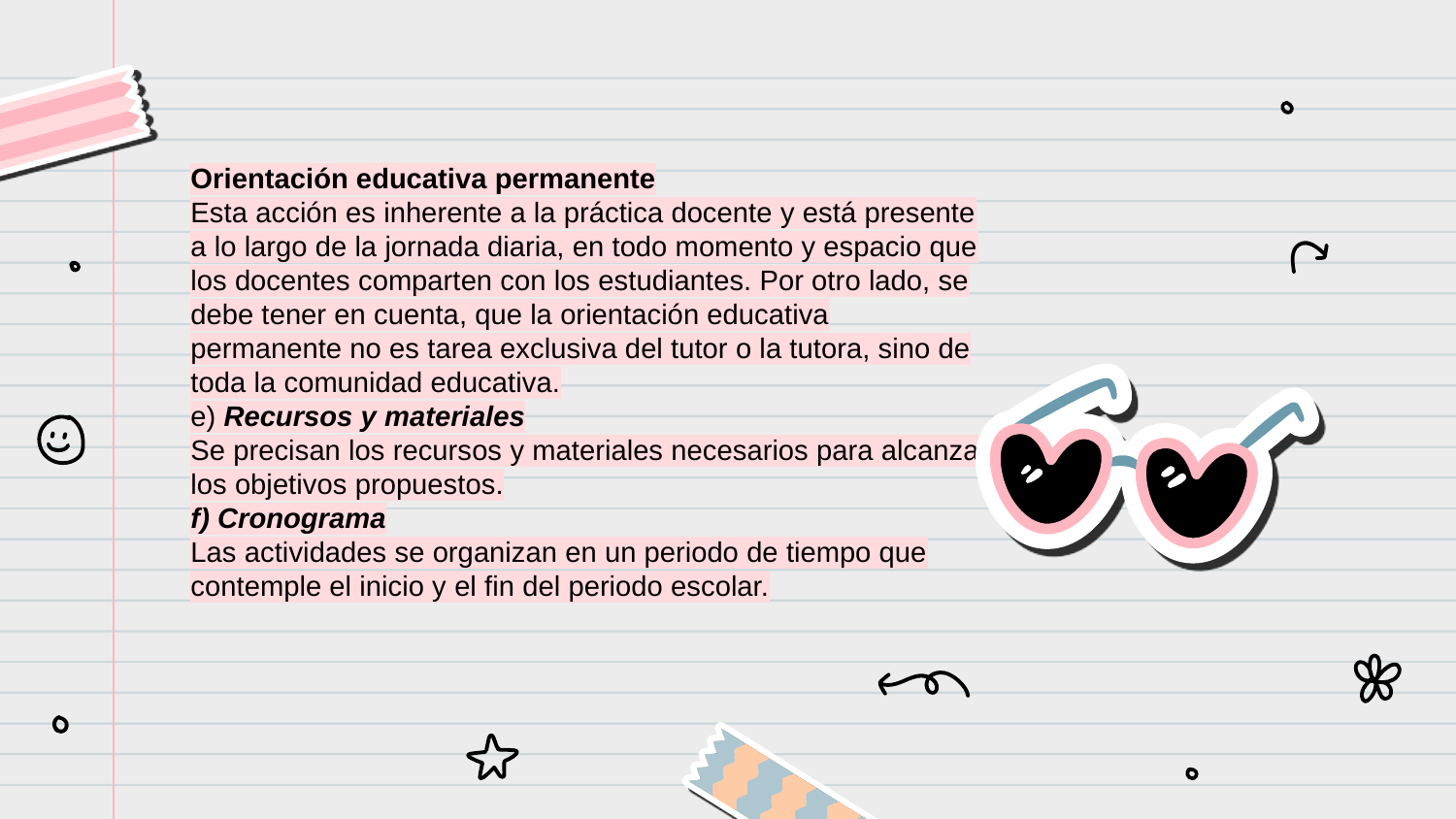

Orientación educativa permanente
Esta acción es inherente a la práctica docente y está presente a lo largo de la jornada diaria, en todo momento y espacio que los docentes comparten con los estudiantes. Por otro lado, se debe tener en cuenta, que la orientación educativa
permanente no es tarea exclusiva del tutor o la tutora, sino de toda la comunidad educativa.
e) Recursos y materiales
Se precisan los recursos y materiales necesarios para alcanzar los objetivos propuestos.
f) Cronograma
Las actividades se organizan en un periodo de tiempo que contemple el inicio y el fin del periodo escolar.